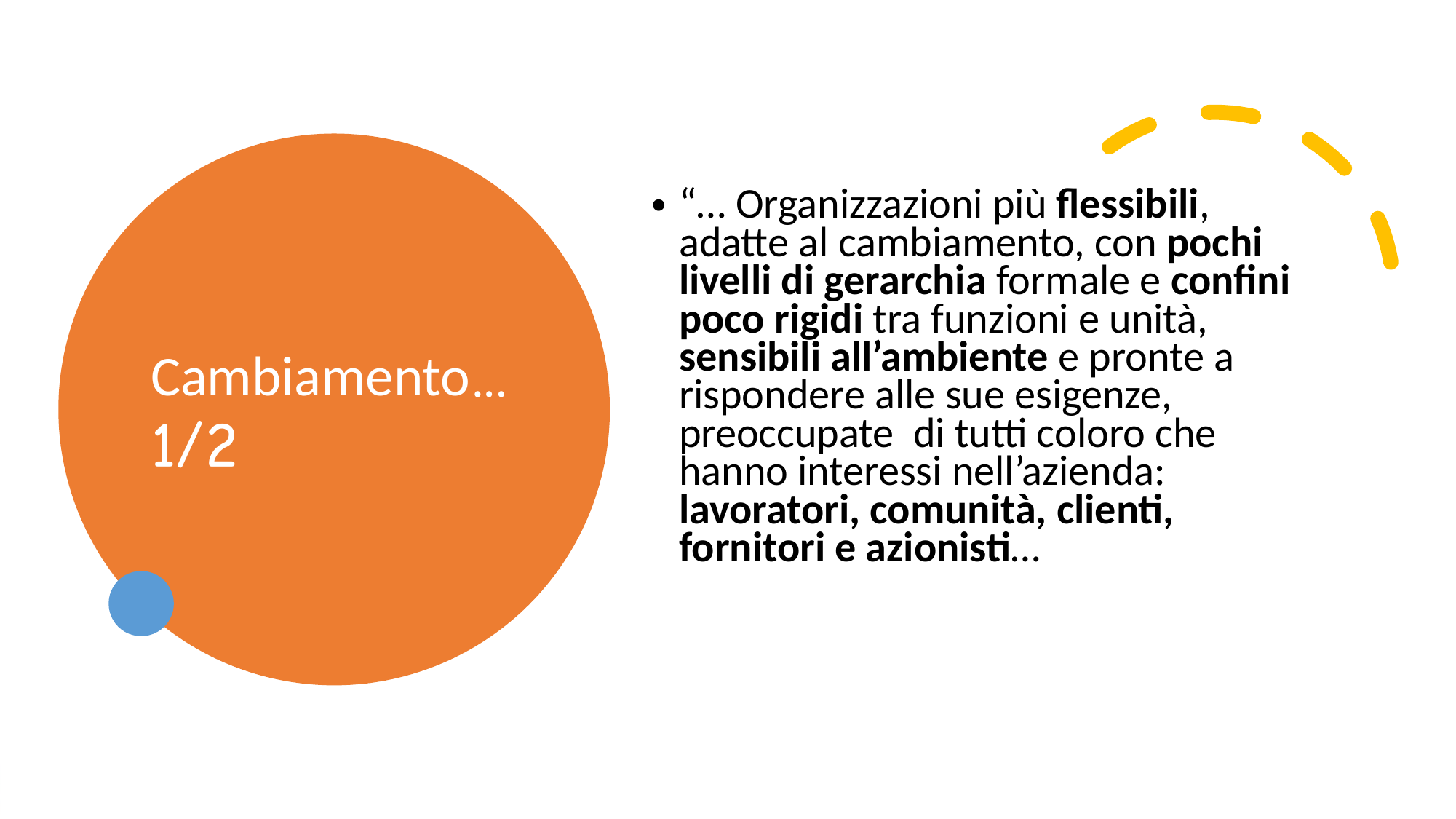

# Cambiamento… 1/2
“… Organizzazioni più flessibili, adatte al cambiamento, con pochi livelli di gerarchia formale e confini poco rigidi tra funzioni e unità, sensibili all’ambiente e pronte a rispondere alle sue esigenze, preoccupate  di tutti coloro che hanno interessi nell’azienda: lavoratori, comunità, clienti, fornitori e azionisti…